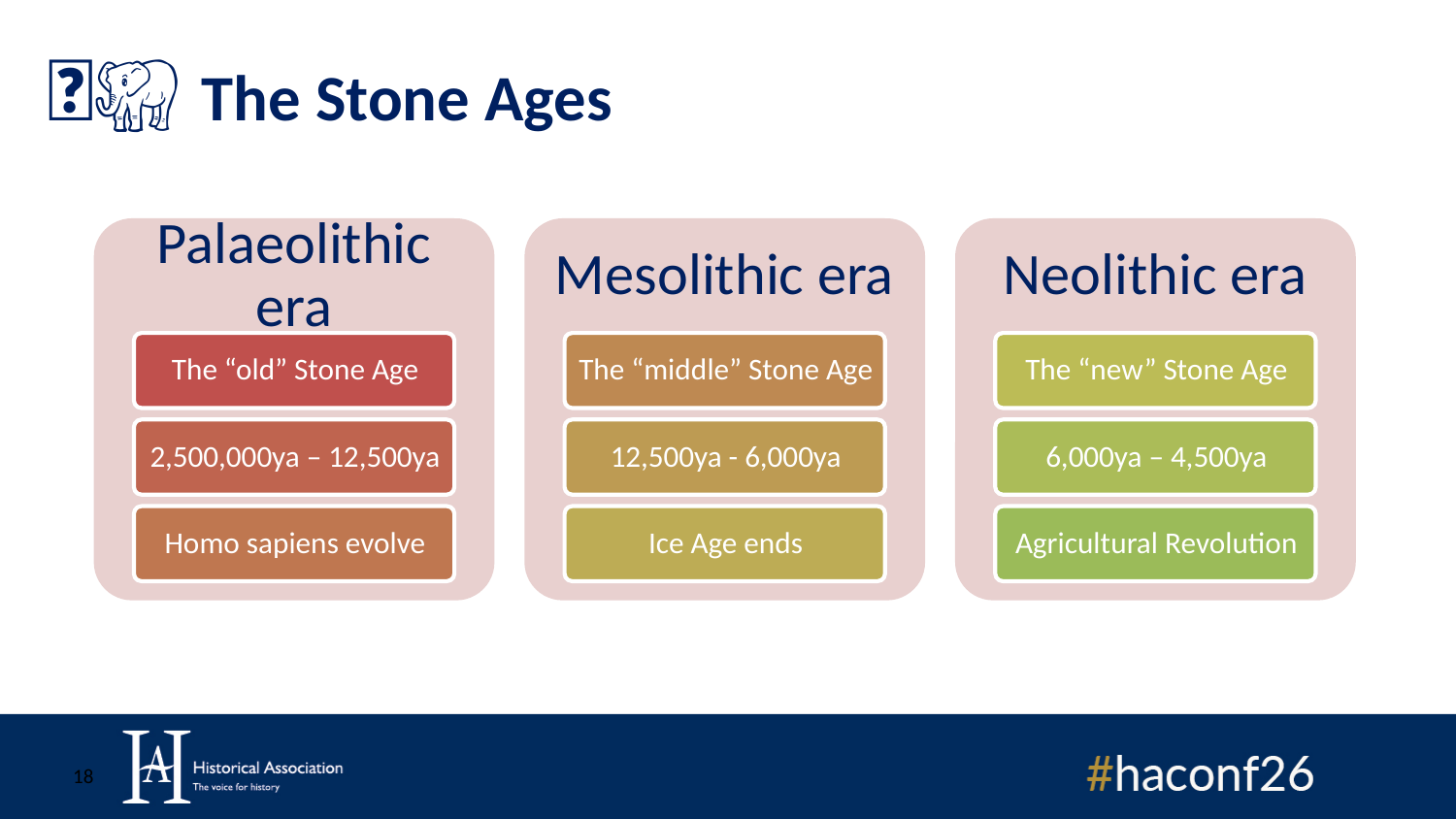

🧱🐘 The Stone Ages
Palaeolithic era
The “old” Stone Age
2,500,000ya – 12,500ya
Homo sapiens evolve
Mesolithic era
The “middle” Stone Age
12,500ya - 6,000ya
Ice Age ends
Neolithic era
The “new” Stone Age
6,000ya – 4,500ya
Agricultural Revolution
18